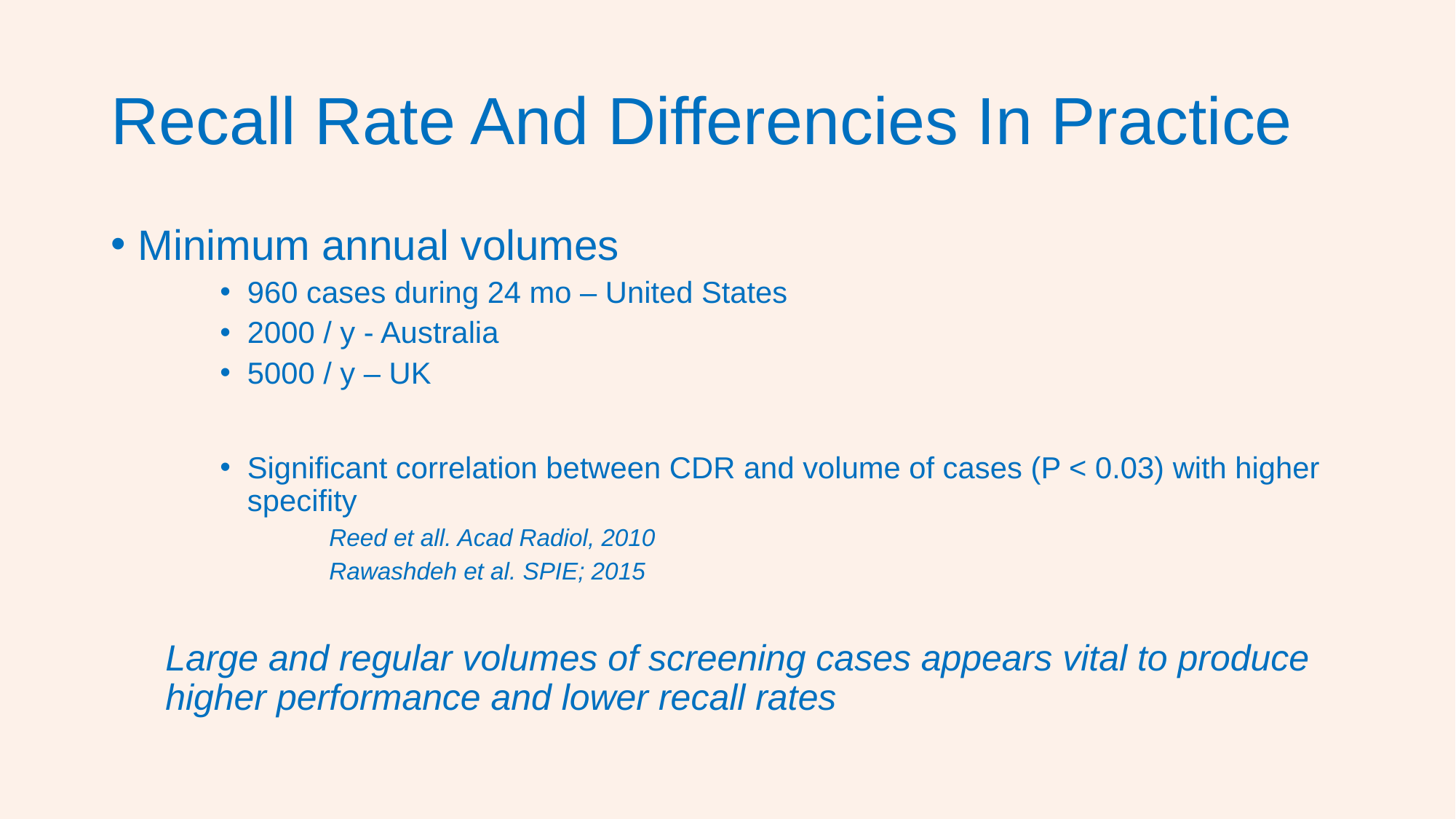

# Recall Rate And Differencies In Practice
Minimum annual volumes
960 cases during 24 mo – United States
2000 / y - Australia
5000 / y – UK

Significant correlation between CDR and volume of cases (P < 0.03) with higher specifity
Reed et all. Acad Radiol, 2010
Rawashdeh et al. SPIE; 2015

Large and regular volumes of screening cases appears vital to produce higher performance and lower recall rates